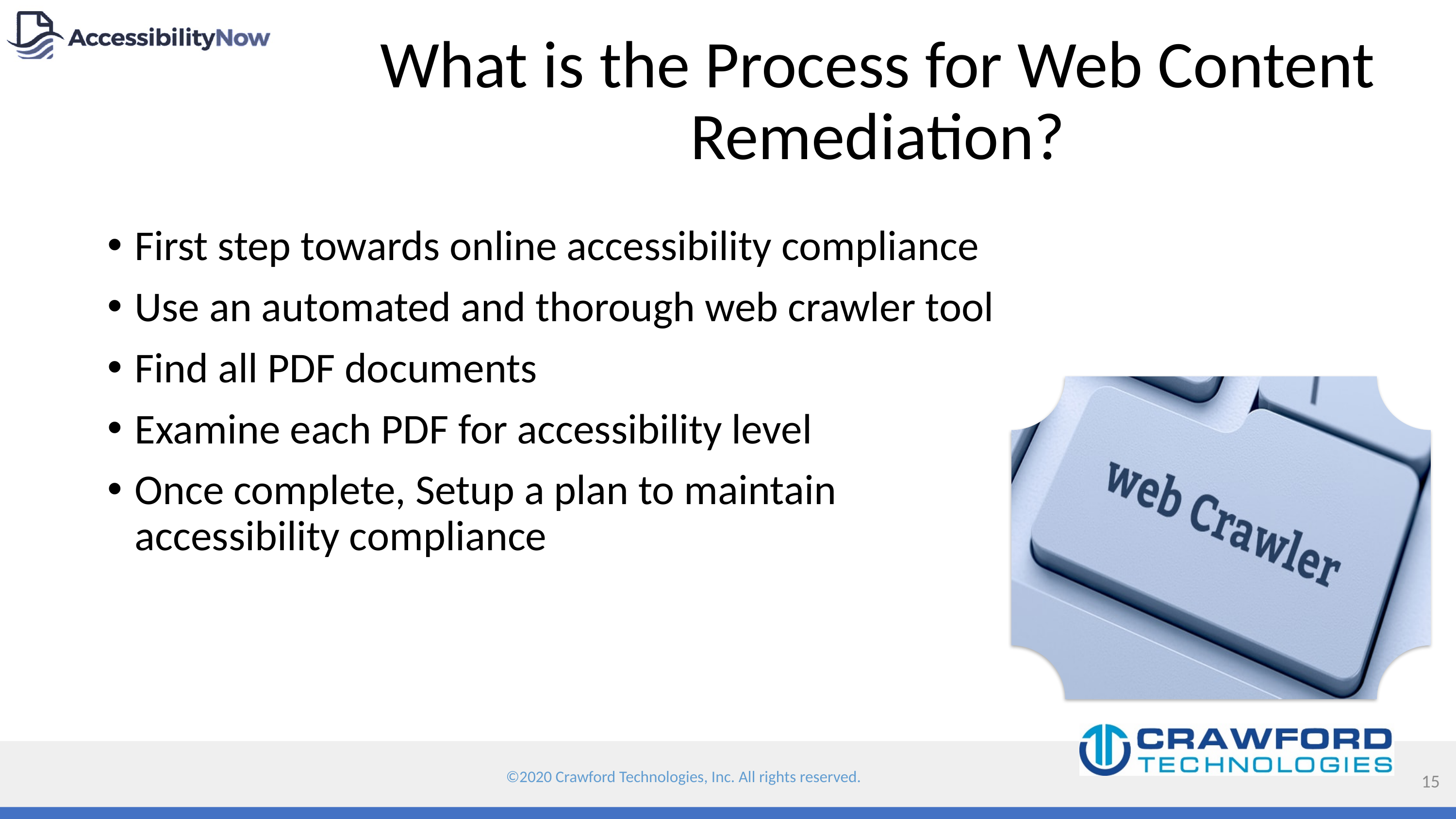

# What is the Process for Web Content Remediation?
First step towards online accessibility compliance
Use an automated and thorough web crawler tool
Find all PDF documents
Examine each PDF for accessibility level
Once complete, Setup a plan to maintain accessibility compliance